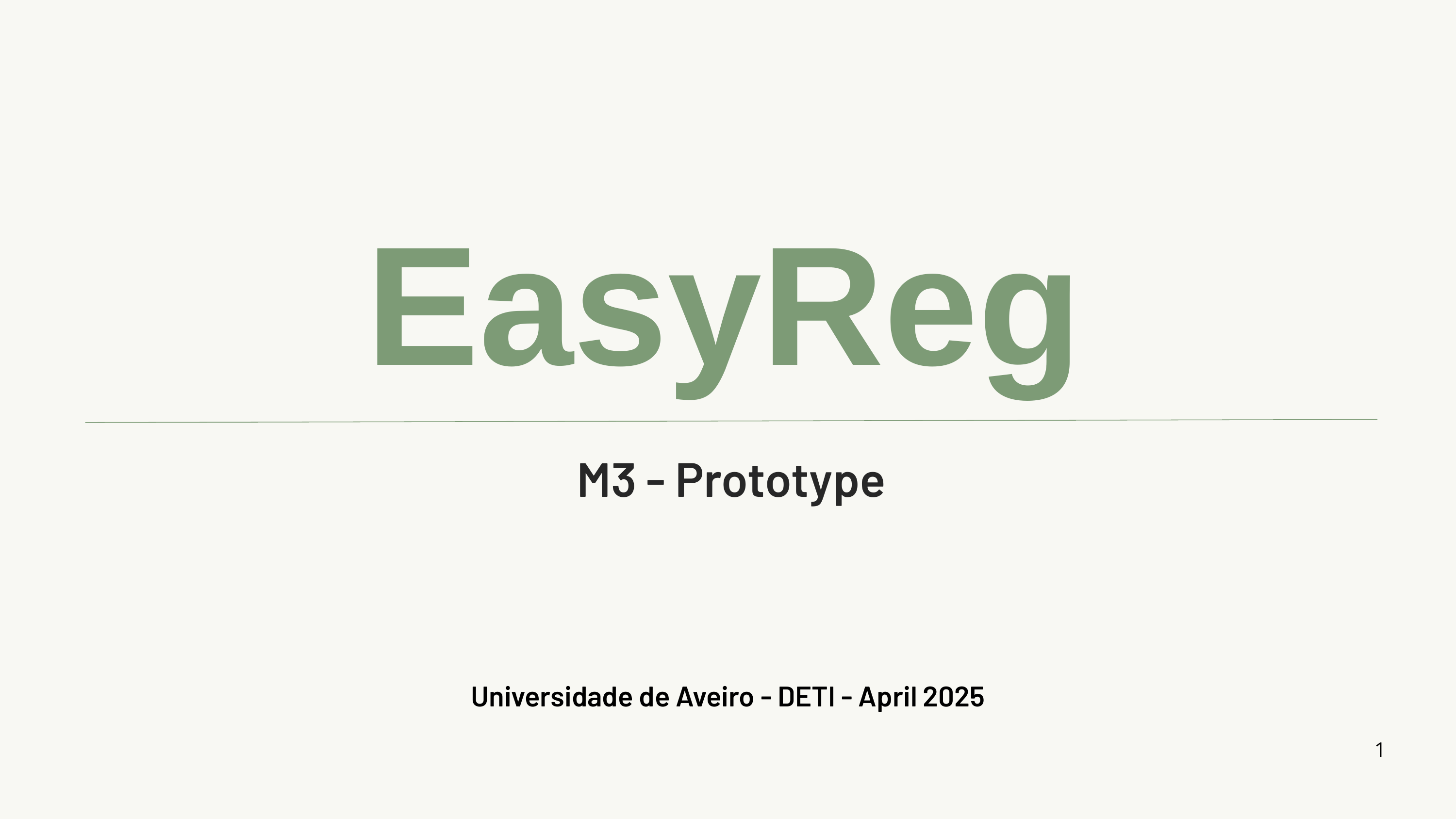

EasyReg

M3 - Prototype
Universidade de Aveiro - DETI - April 2025
1